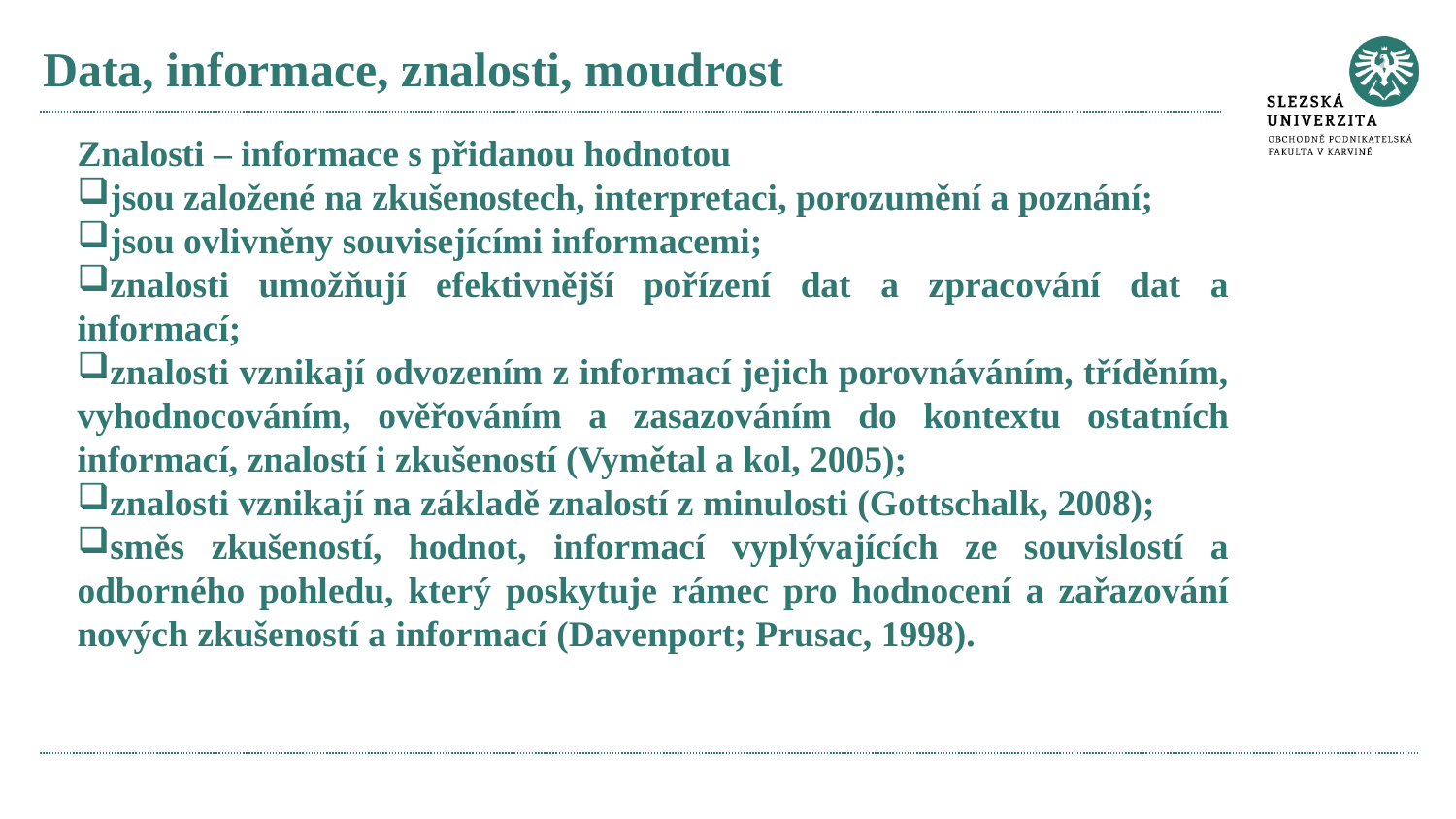

# Data, informace, znalosti, moudrost
Znalosti – informace s přidanou hodnotou
jsou založené na zkušenostech, interpretaci, porozumění a poznání;
jsou ovlivněny souvisejícími informacemi;
znalosti umožňují efektivnější pořízení dat a zpracování dat a informací;
znalosti vznikají odvozením z informací jejich porovnáváním, tříděním, vyhodnocováním, ověřováním a zasazováním do kontextu ostatních informací, znalostí i zkušeností (Vymětal a kol, 2005);
znalosti vznikají na základě znalostí z minulosti (Gottschalk, 2008);
směs zkušeností, hodnot, informací vyplývajících ze souvislostí a odborného pohledu, který poskytuje rámec pro hodnocení a zařazování nových zkušeností a informací (Davenport; Prusac, 1998).